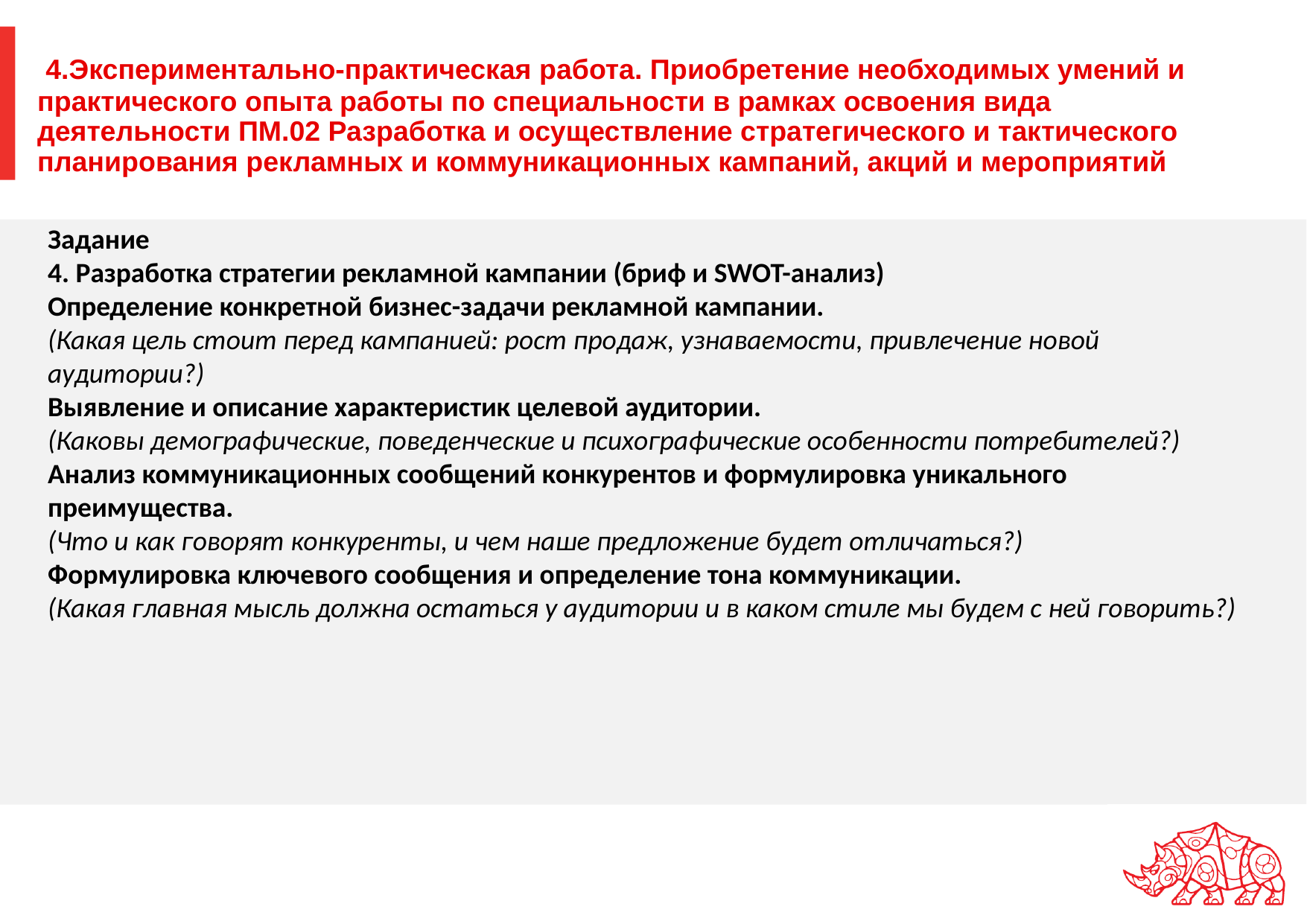

# 4.Экспериментально-практическая работа. Приобретение необходимых умений и практического опыта работы по специальности в рамках освоения вида деятельности ПМ.02 Разработка и осуществление стратегического и тактического планирования рекламных и коммуникационных кампаний, акций и мероприятий
Задание
4. Разработка стратегии рекламной кампании (бриф и SWOT-анализ)
Определение конкретной бизнес-задачи рекламной кампании.
(Какая цель стоит перед кампанией: рост продаж, узнаваемости, привлечение новой аудитории?)
Выявление и описание характеристик целевой аудитории.
(Каковы демографические, поведенческие и психографические особенности потребителей?)
Анализ коммуникационных сообщений конкурентов и формулировка уникального преимущества.
(Что и как говорят конкуренты, и чем наше предложение будет отличаться?)
Формулировка ключевого сообщения и определение тона коммуникации.
(Какая главная мысль должна остаться у аудитории и в каком стиле мы будем с ней говорить?)